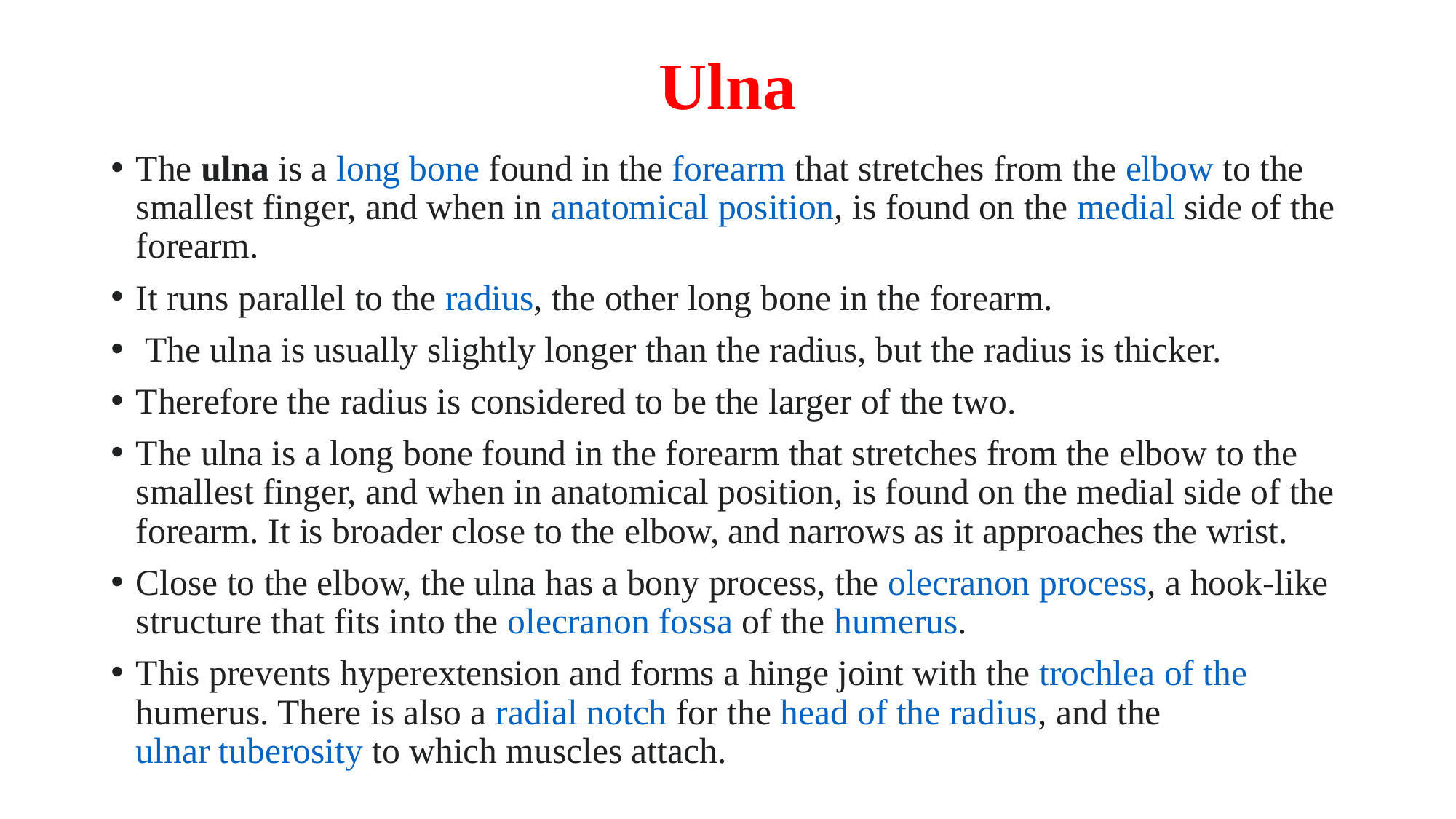

# Ulna
The ulna is a long bone found in the forearm that stretches from the elbow to the smallest finger, and when in anatomical position, is found on the medial side of the forearm.
It runs parallel to the radius, the other long bone in the forearm.
 The ulna is usually slightly longer than the radius, but the radius is thicker.
Therefore the radius is considered to be the larger of the two.
The ulna is a long bone found in the forearm that stretches from the elbow to the smallest finger, and when in anatomical position, is found on the medial side of the forearm. It is broader close to the elbow, and narrows as it approaches the wrist.
Close to the elbow, the ulna has a bony process, the olecranon process, a hook-like structure that fits into the olecranon fossa of the humerus.
This prevents hyperextension and forms a hinge joint with the trochlea of the humerus. There is also a radial notch for the head of the radius, and the ulnar tuberosity to which muscles attach.